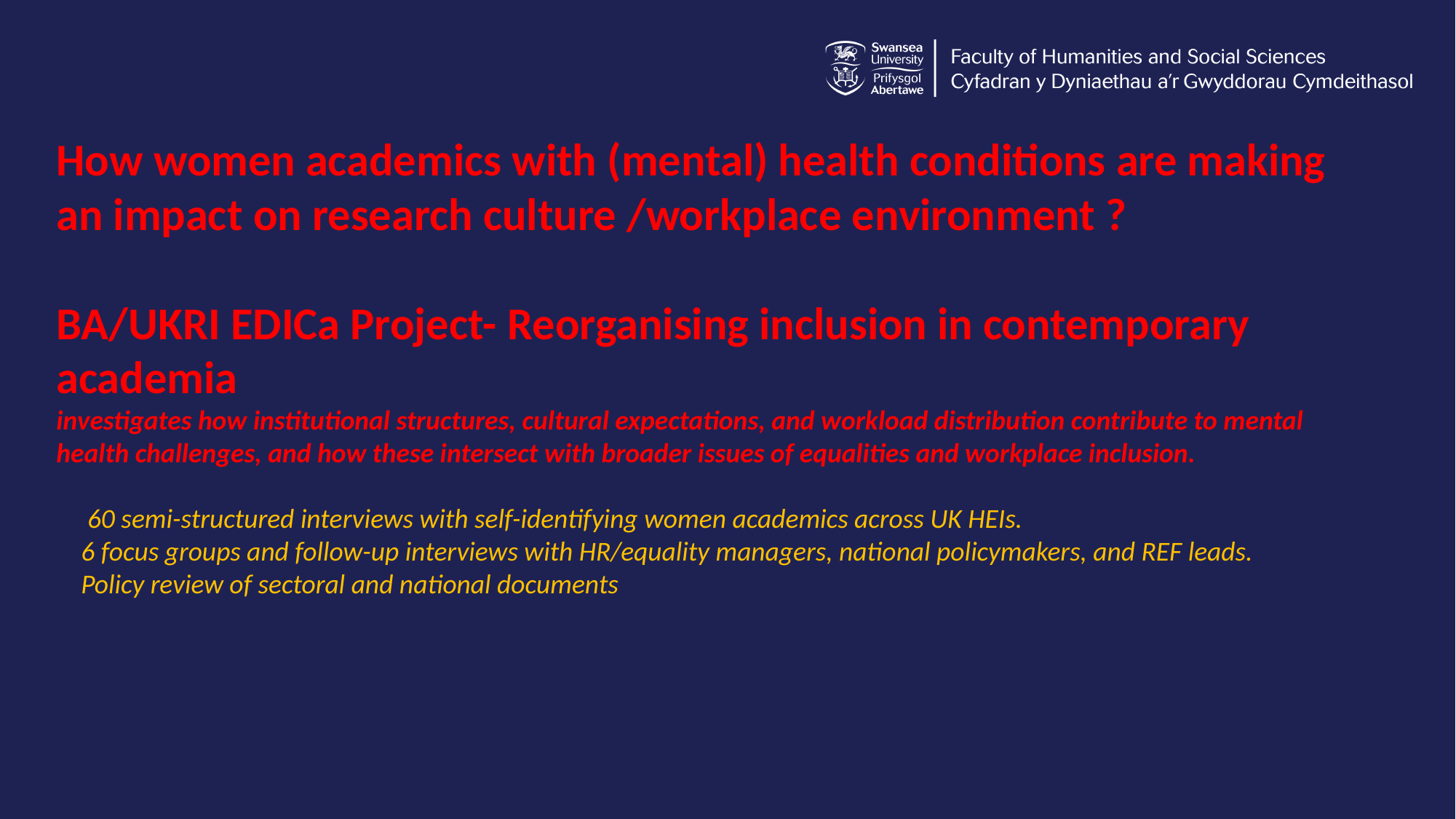

How women academics with (mental) health conditions are making an impact on research culture /workplace environment ?

BA/UKRI EDICa Project- Reorganising inclusion in contemporary academia
investigates how institutional structures, cultural expectations, and workload distribution contribute to mental health challenges, and how these intersect with broader issues of equalities and workplace inclusion.

     60 semi-structured interviews with self-identifying women academics across UK HEIs.
    6 focus groups and follow-up interviews with HR/equality managers, national policymakers, and REF leads.
    Policy review of sectoral and national documents